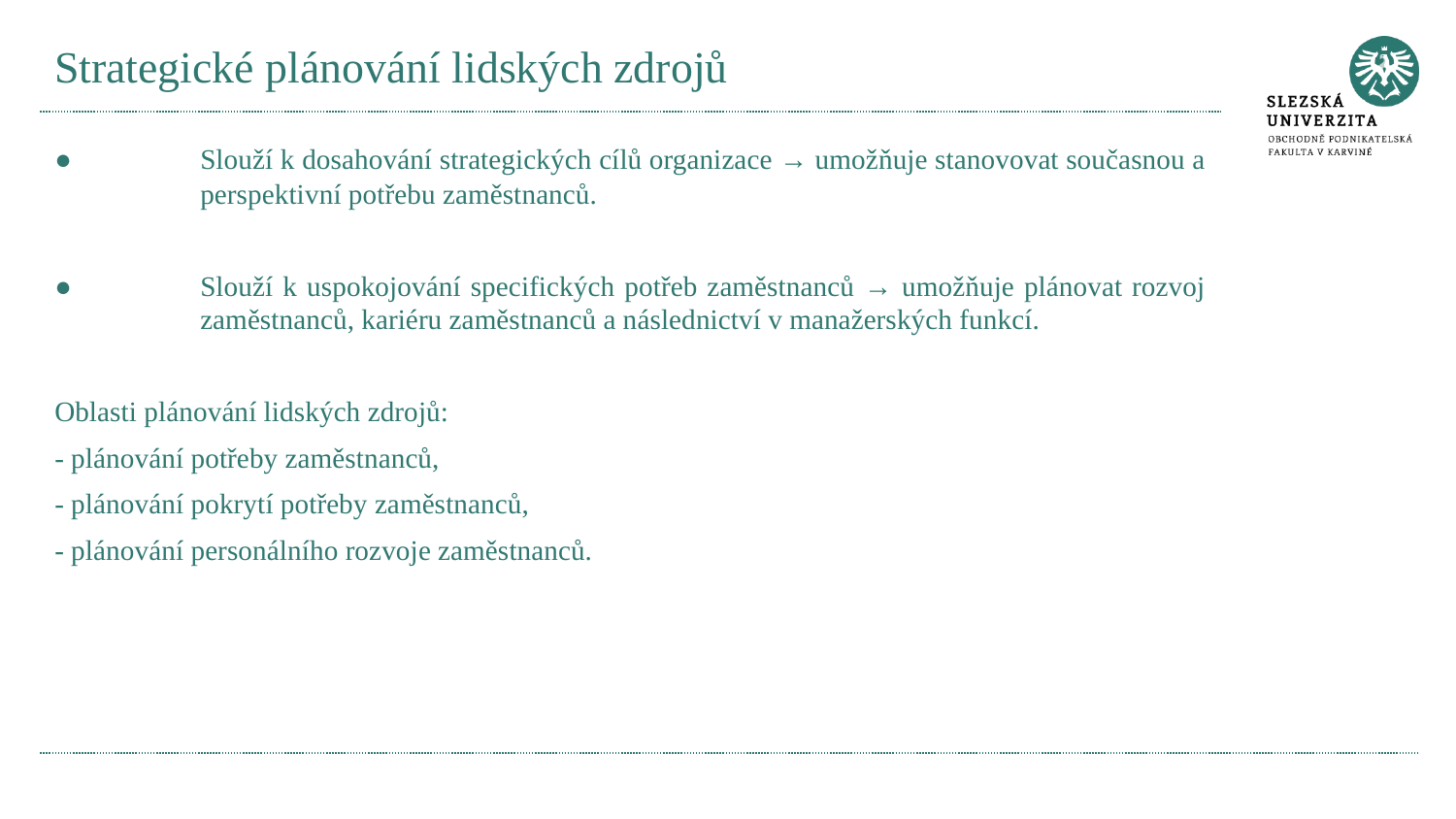

# Strategické plánování lidských zdrojů
●	Slouží k dosahování strategických cílů organizace → umožňuje stanovovat současnou a 	perspektivní potřebu zaměstnanců.

●	Slouží k uspokojování specifických potřeb zaměstnanců → umožňuje plánovat rozvoj 	zaměstnanců, kariéru zaměstnanců a následnictví v manažerských funkcí.

Oblasti plánování lidských zdrojů:
- plánování potřeby zaměstnanců,
- plánování pokrytí potřeby zaměstnanců,
- plánování personálního rozvoje zaměstnanců.